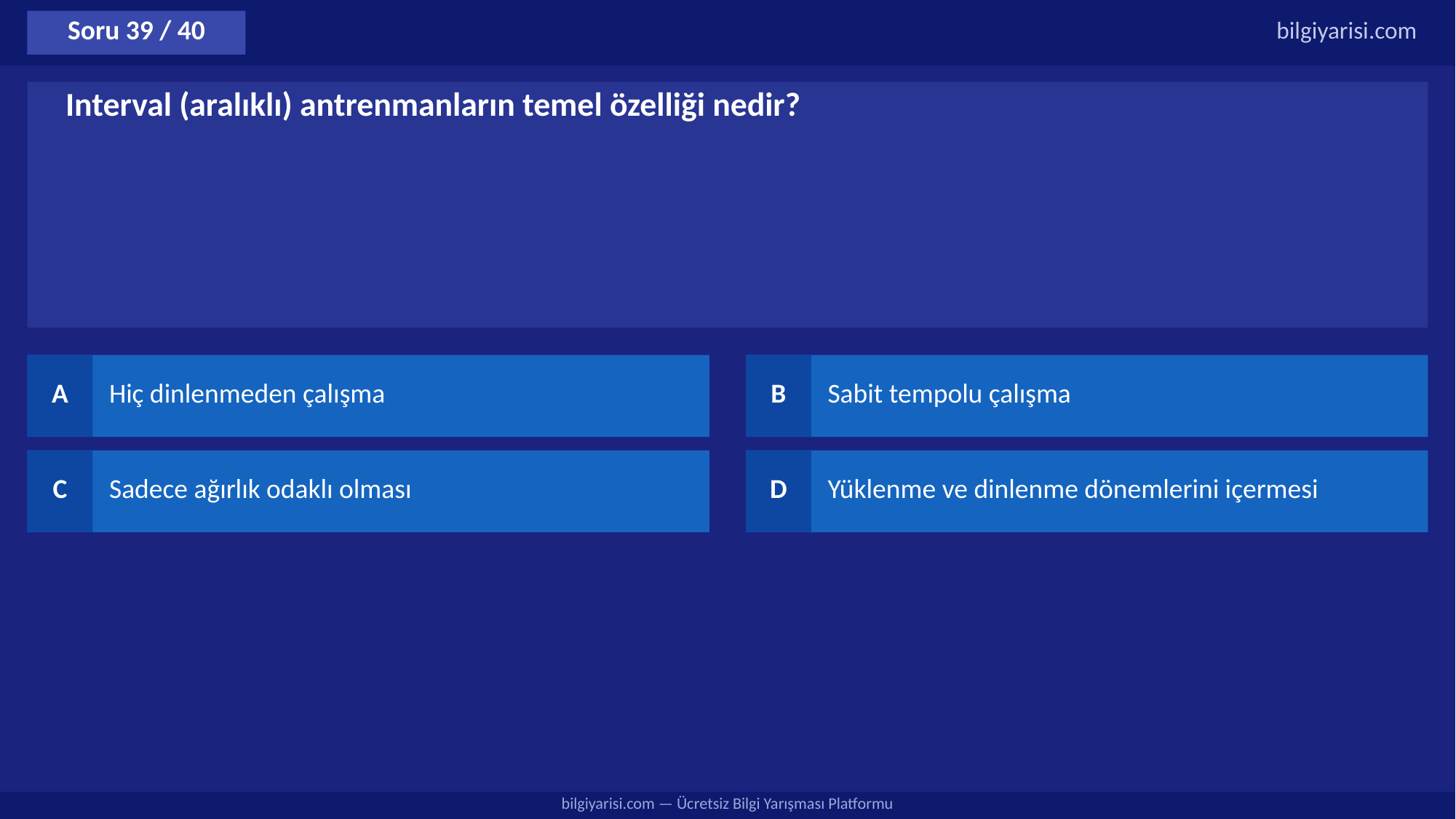

Soru 39 / 40
bilgiyarisi.com

Interval (aralıklı) antrenmanların temel özelliği nedir?

A
Hiç dinlenmeden çalışma

B
Sabit tempolu çalışma

C
Sadece ağırlık odaklı olması

D
Yüklenme ve dinlenme dönemlerini içermesi
bilgiyarisi.com — Ücretsiz Bilgi Yarışması Platformu